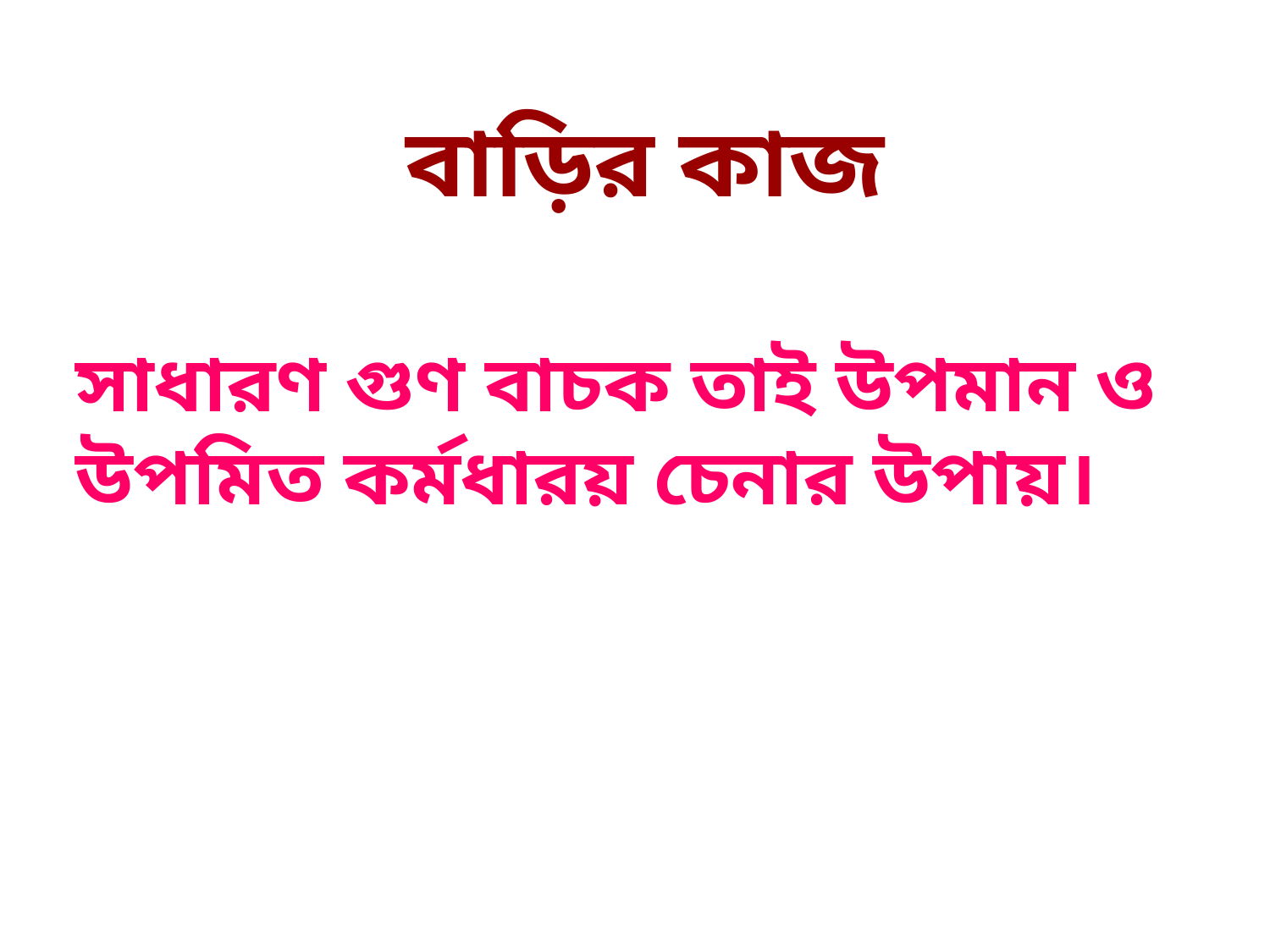

বাড়ির কাজ
সাধারণ গুণ বাচক তাই উপমান ও উপমিত কর্মধারয় চেনার উপায়।